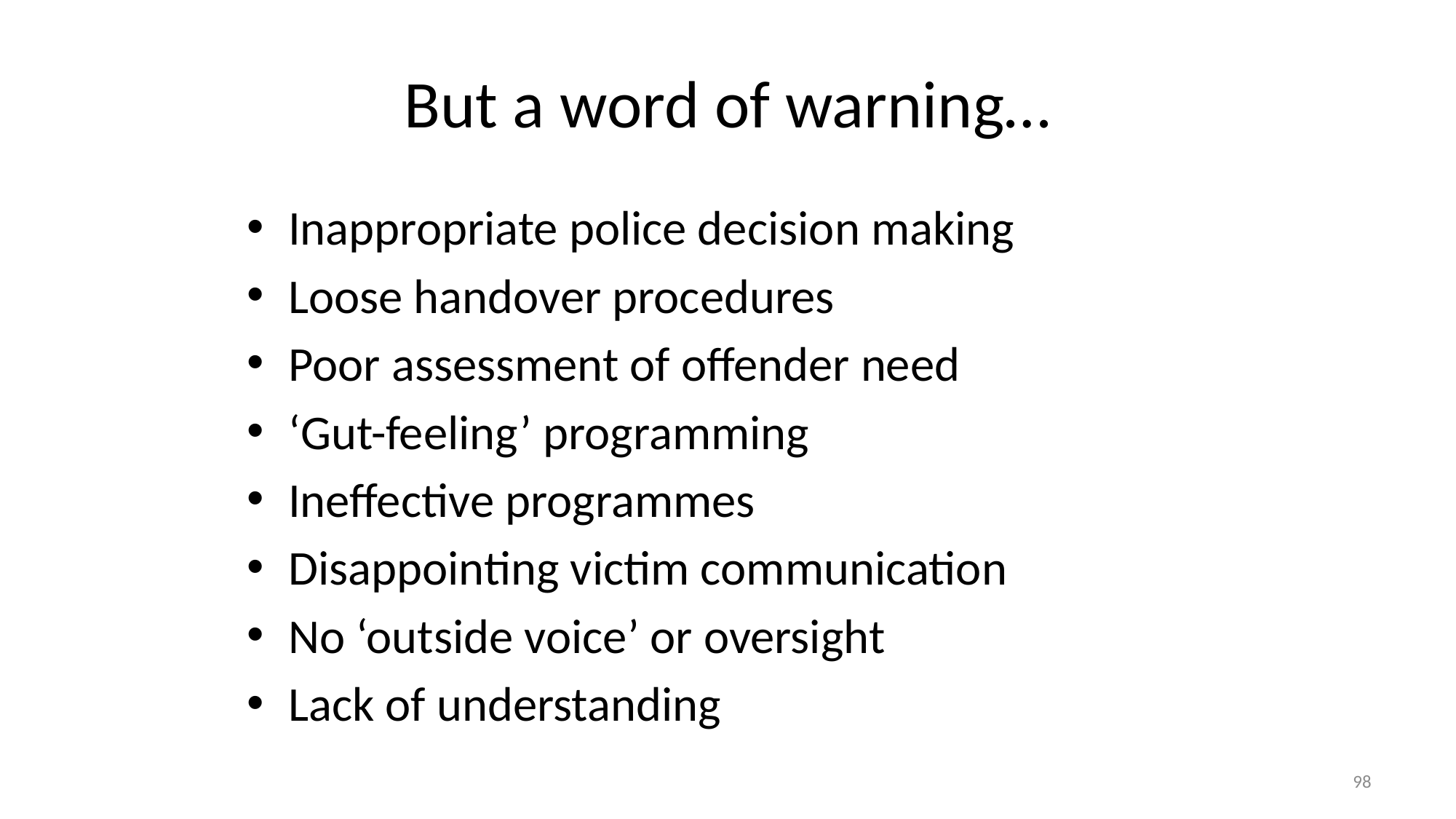

# But a word of warning…
Inappropriate police decision making
Loose handover procedures
Poor assessment of offender need
‘Gut-feeling’ programming
Ineffective programmes
Disappointing victim communication
No ‘outside voice’ or oversight
Lack of understanding
98